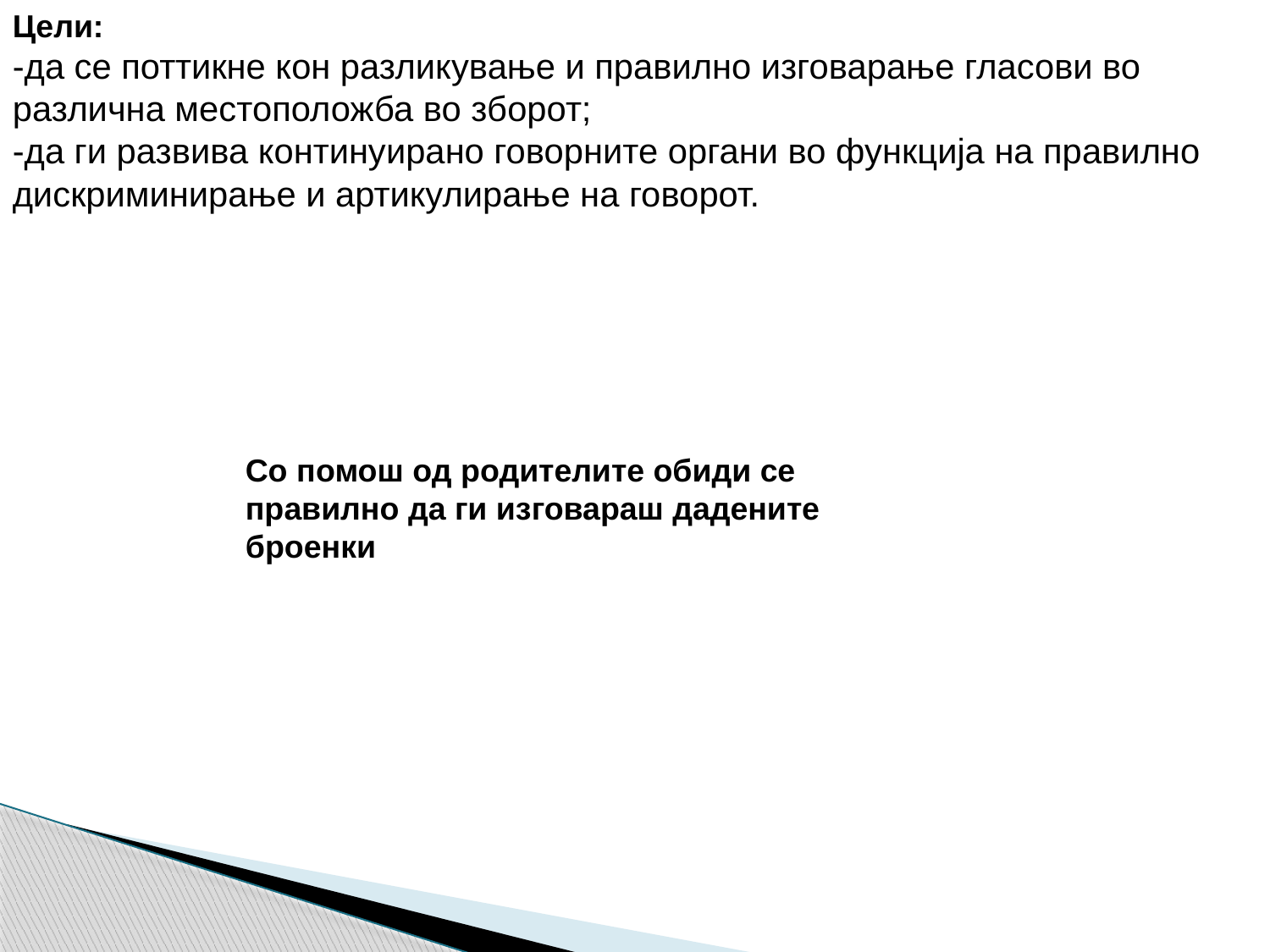

Цели:
-да се поттикне кон разликување и правилно изговарање гласови во различна местоположба во зборот;
-да ги развива континуирано говорните органи во функција на правилно дискриминирање и артикулирање на говорот.
Со помош од родителите обиди се правилно да ги изговараш дадените броенки